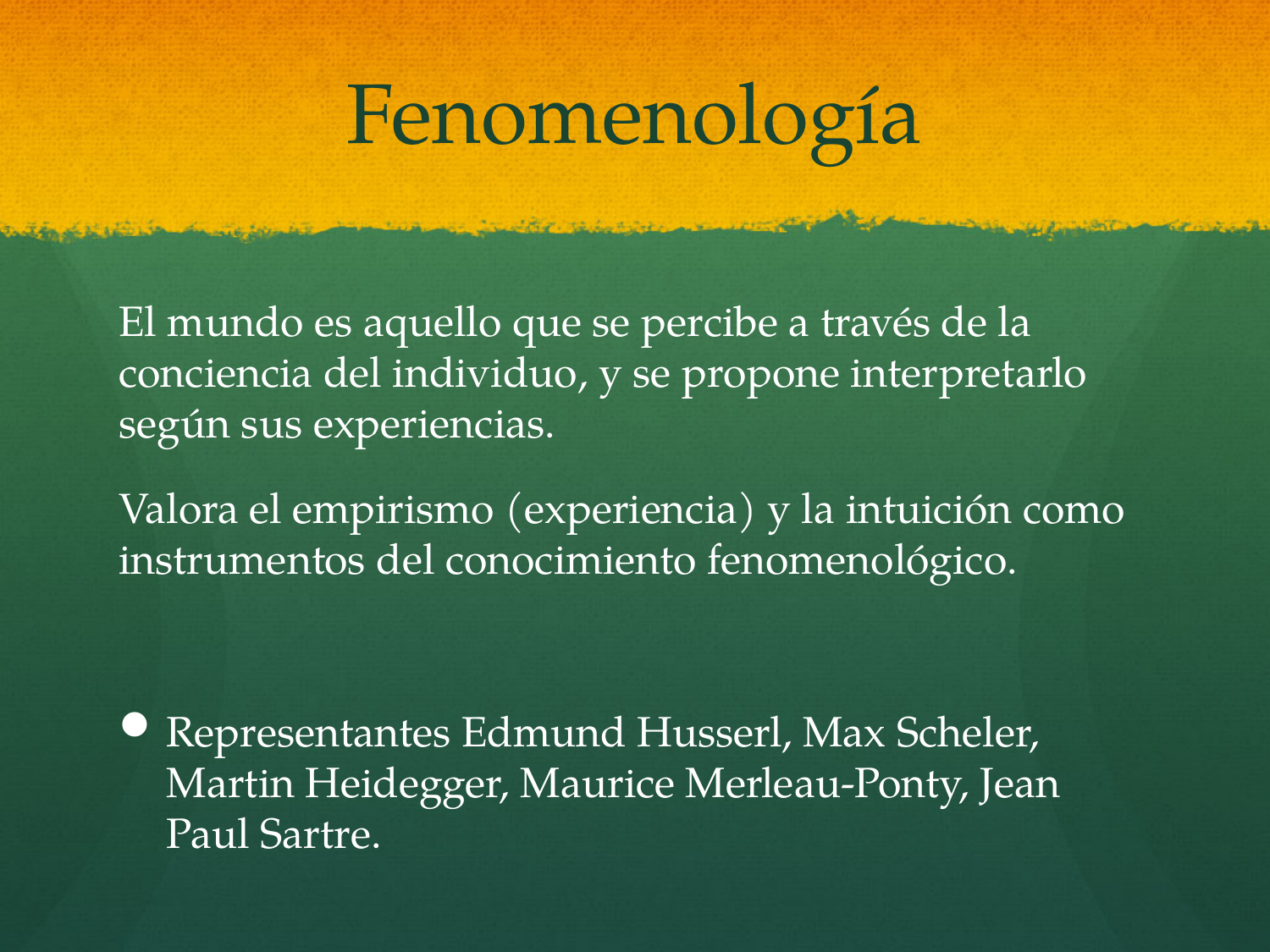

# Fenomenología
El mundo es aquello que se percibe a través de la conciencia del individuo, y se propone interpretarlo según sus experiencias.
Valora el empirismo (experiencia) y la intuición como instrumentos del conocimiento fenomenológico.

Representantes Edmund Husserl, Max Scheler, Martin Heidegger, Maurice Merleau-Ponty, Jean Paul Sartre.